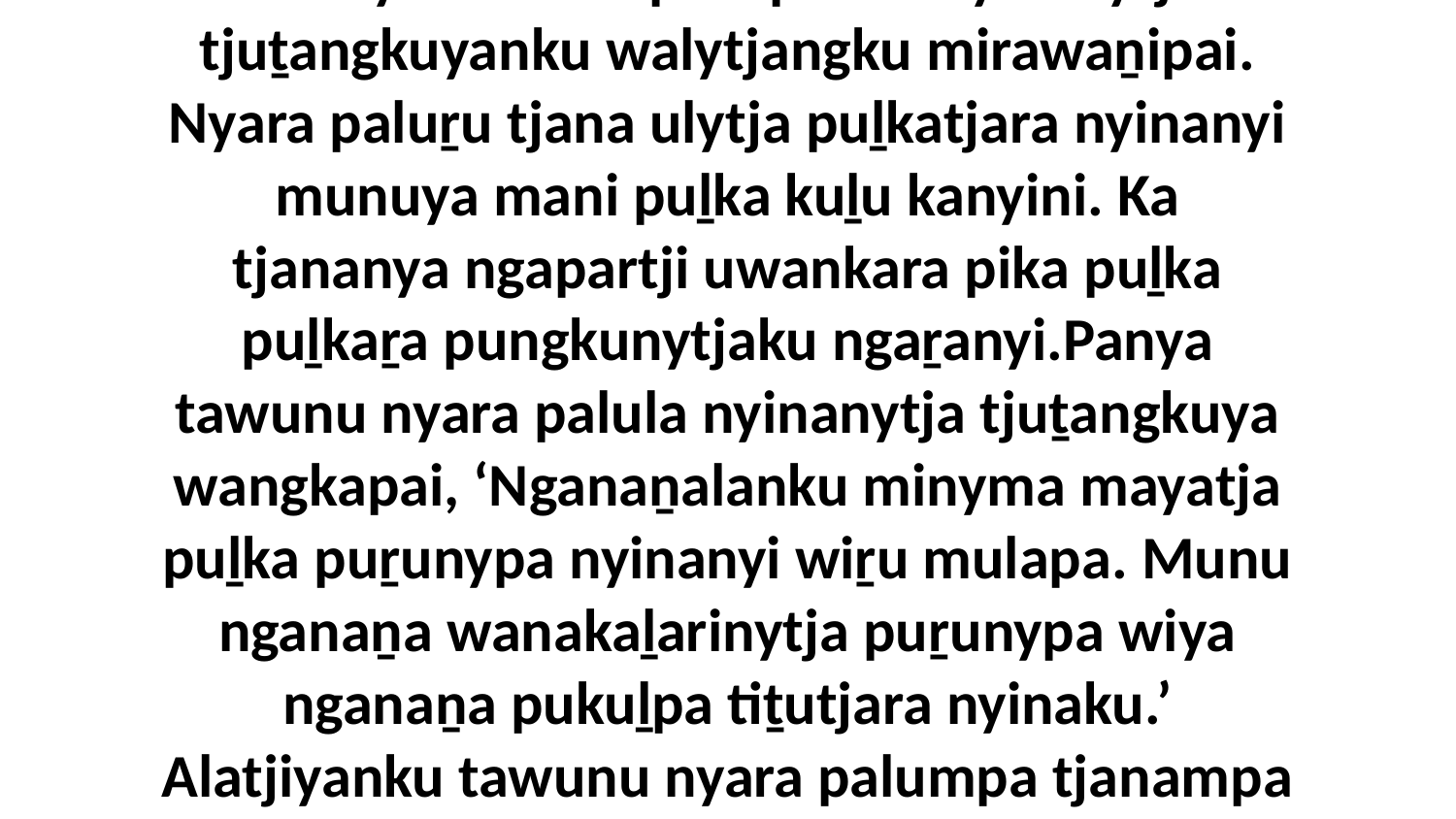

7 Panya tawunu pala palula nyinanytja tjuṯangkuyanku walytjangku mirawaṉipai. Nyara paluṟu tjana ulytja puḻkatjara nyinanyi munuya mani puḻka kuḻu kanyini. Ka tjananya ngapartji uwankara pika puḻka puḻkaṟa pungkunytjaku ngaṟanyi.Panya tawunu nyara palula nyinanytja tjuṯangkuya wangkapai, ‘Nganaṉalanku minyma mayatja puḻka puṟunypa nyinanyi wiṟu mulapa. Munu nganaṉa wanakaḻarinytja puṟunypa wiya nganaṉa pukuḻpa tiṯutjara nyinaku.’ Alatjiyanku tawunu nyara palumpa tjanampa ngura wangkara mirawaṉingi.